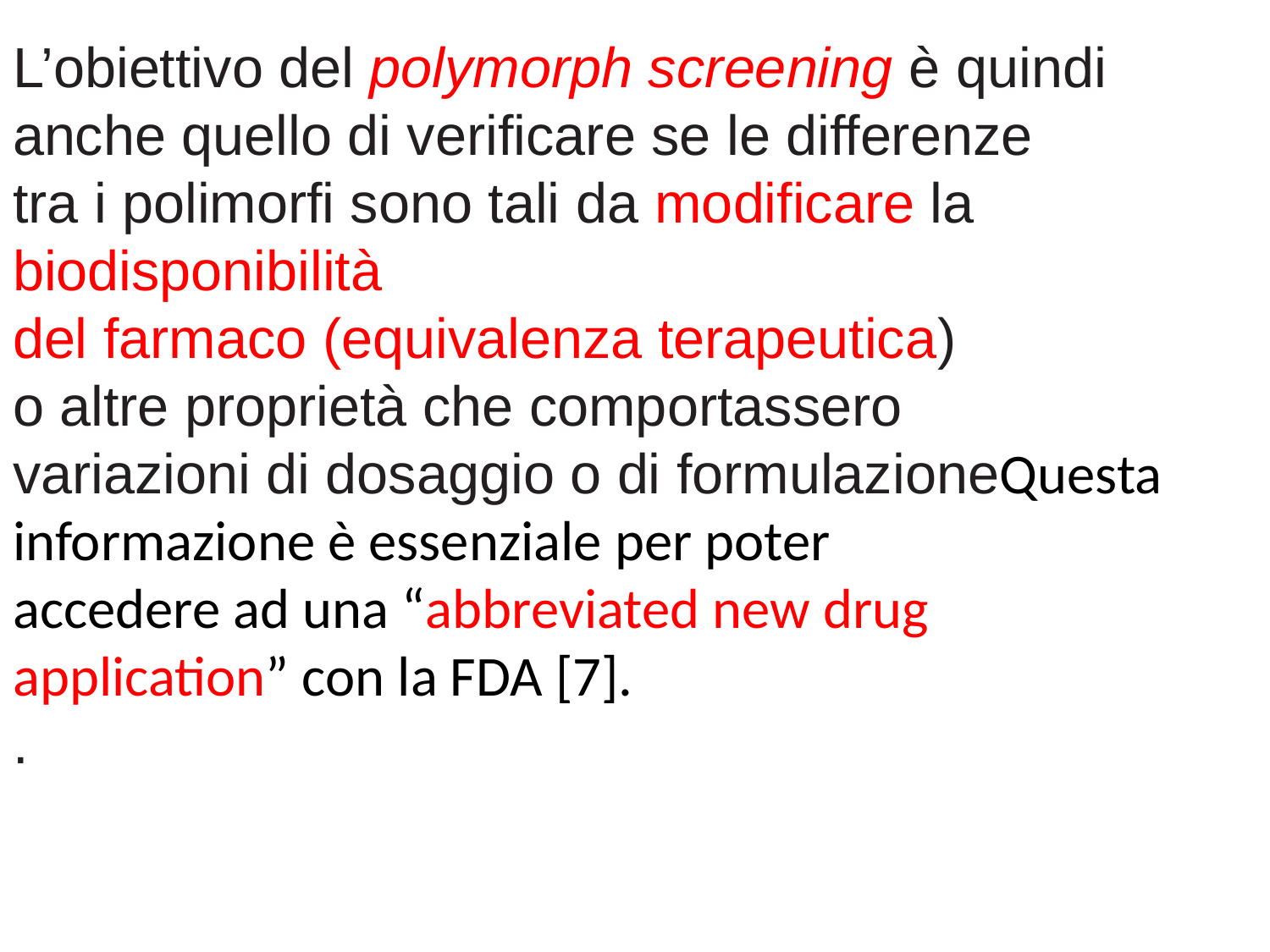

L’obiettivo del polymorph screening è quindi
anche quello di verificare se le differenze
tra i polimorfi sono tali da modificare la biodisponibilità
del farmaco (equivalenza terapeutica)
o altre proprietà che comportassero
variazioni di dosaggio o di formulazioneQuesta informazione è essenziale per poter
accedere ad una “abbreviated new drug
application” con la FDA [7].
.